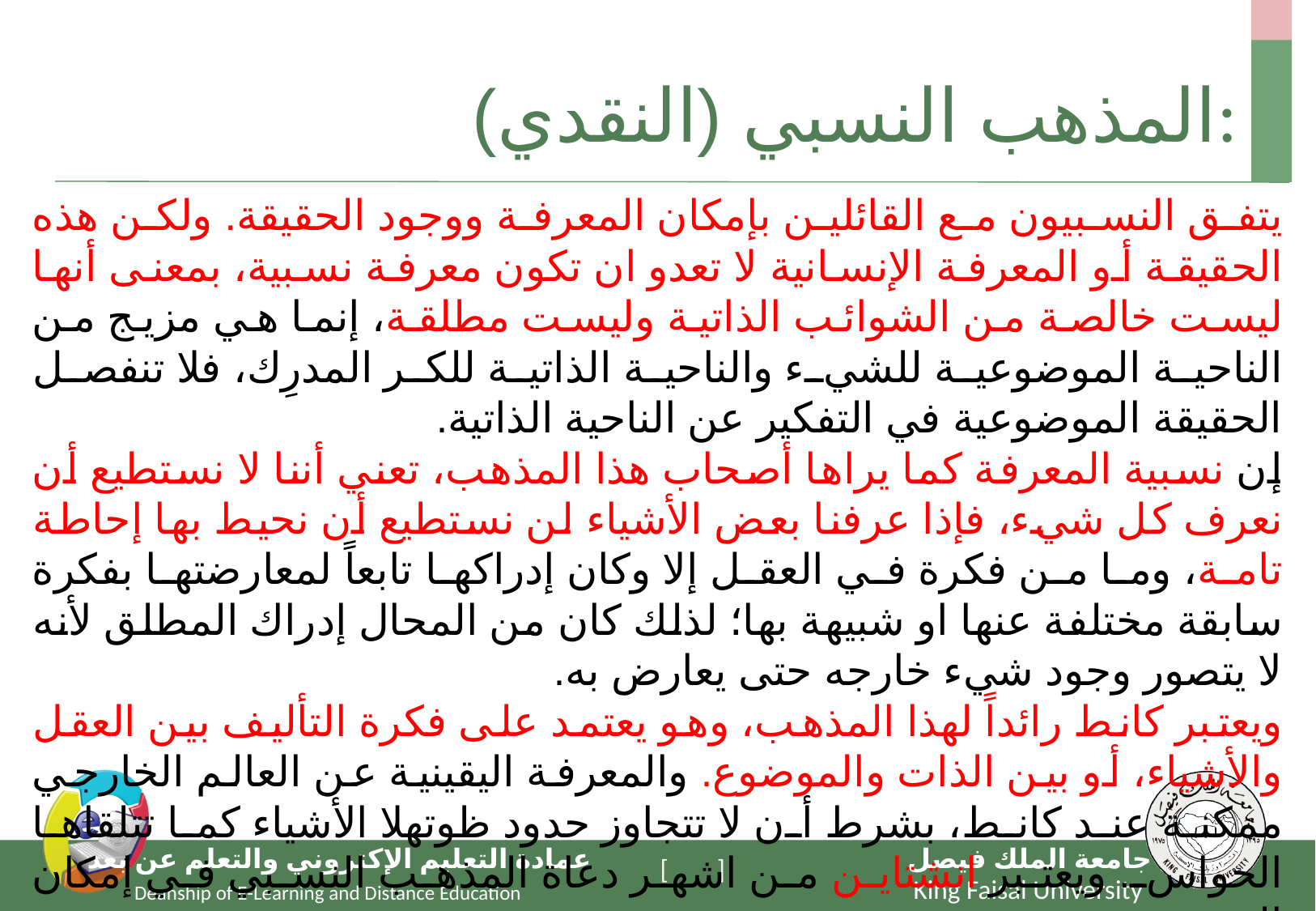

# المذهب النسبي (النقدي):
يتفق النسبيون مع القائلين بإمكان المعرفة ووجود الحقيقة. ولكن هذه الحقيقة أو المعرفة الإنسانية لا تعدو ان تكون معرفة نسبية، بمعنى أنها ليست خالصة من الشوائب الذاتية وليست مطلقة، إنما هي مزيج من الناحية الموضوعية للشيء والناحية الذاتية للكر المدرِك، فلا تنفصل الحقيقة الموضوعية في التفكير عن الناحية الذاتية.
إن نسبية المعرفة كما يراها أصحاب هذا المذهب، تعني أننا لا نستطيع أن نعرف كل شيء، فإذا عرفنا بعض الأشياء لن نستطيع أن نحيط بها إحاطة تامة، وما من فكرة في العقل إلا وكان إدراكها تابعاً لمعارضتها بفكرة سابقة مختلفة عنها او شبيهة بها؛ لذلك كان من المحال إدراك المطلق لأنه لا يتصور وجود شيء خارجه حتى يعارض به.
ويعتبر كانط رائداً لهذا المذهب، وهو يعتمد على فكرة التأليف بين العقل والأشياء، أو بين الذات والموضوع. والمعرفة اليقينية عن العالم الخارجي ممكنة عند كانط، بشرط أن لا تتجاوز حدود ظوتهلا الأشياء كما تتلقاها الحواس. ويعتبر انشتاين من اشهر دعاة المذهب النسبي في إمكان المعرفة.